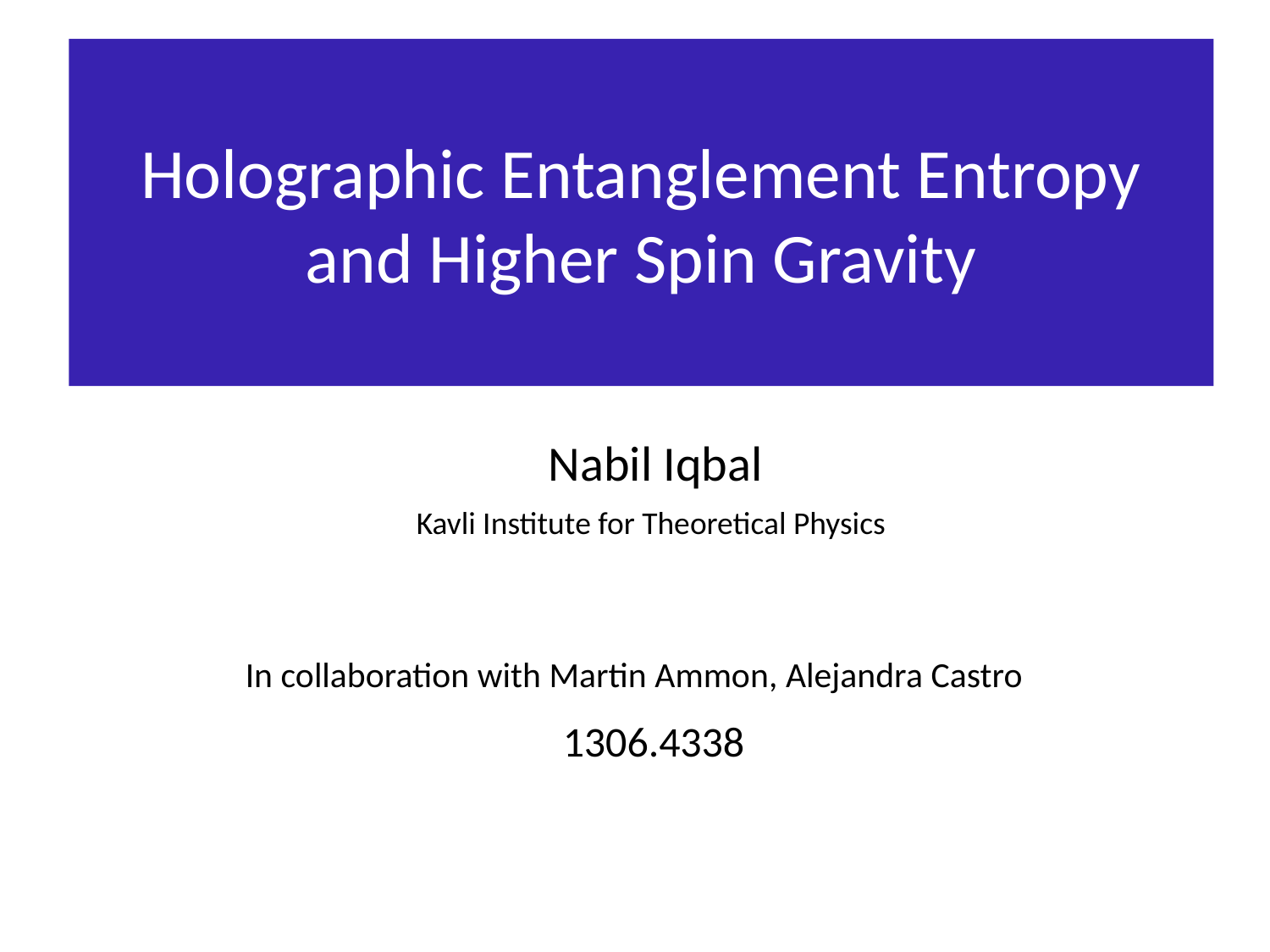

Holographic Entanglement Entropy and Higher Spin Gravity
Nabil Iqbal
Kavli Institute for Theoretical Physics
In collaboration with Martin Ammon, Alejandra Castro
1306.4338